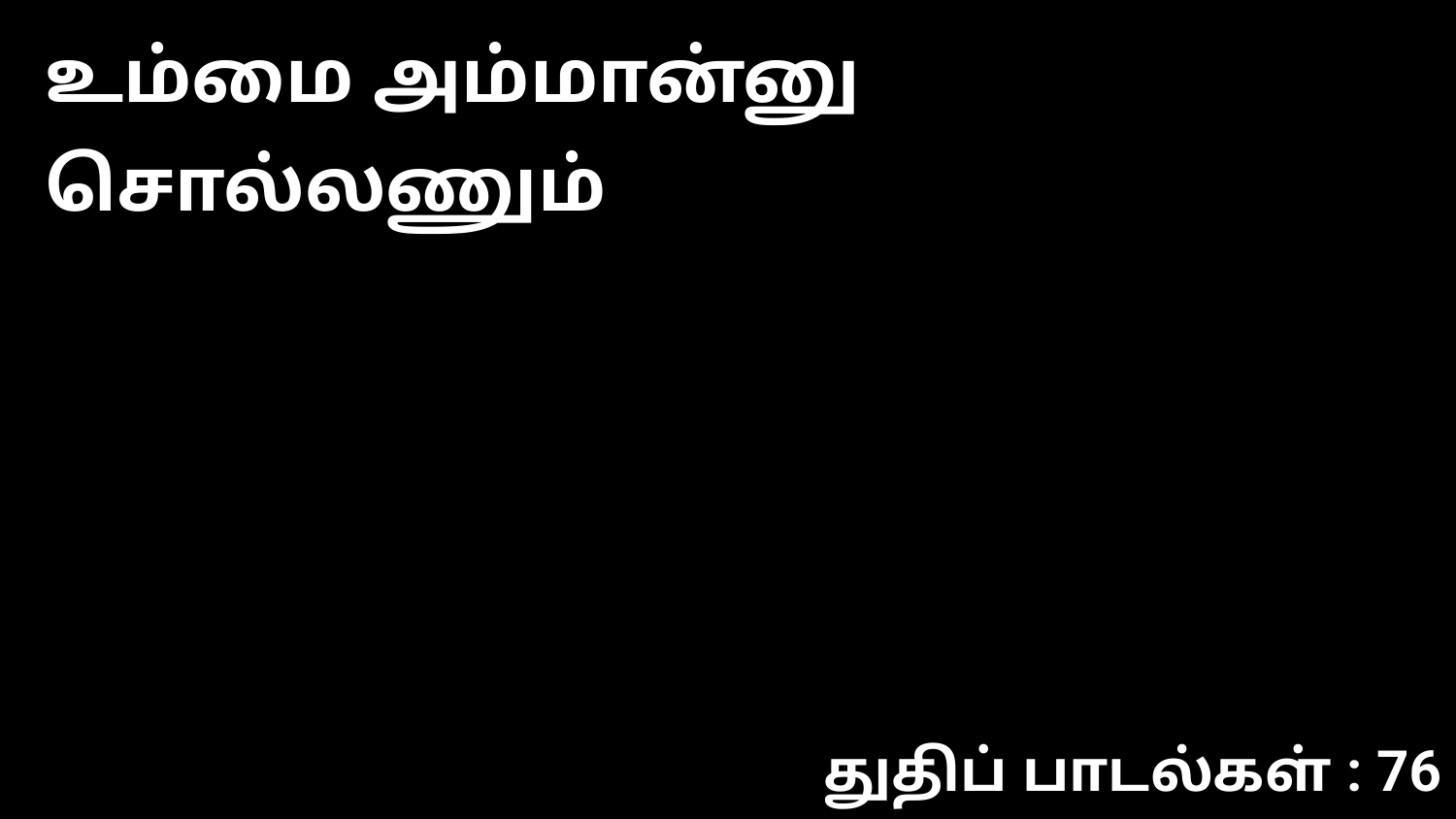

உம்மை அம்மான்னு சொல்லணும்
துதிப் பாடல்கள் : 76